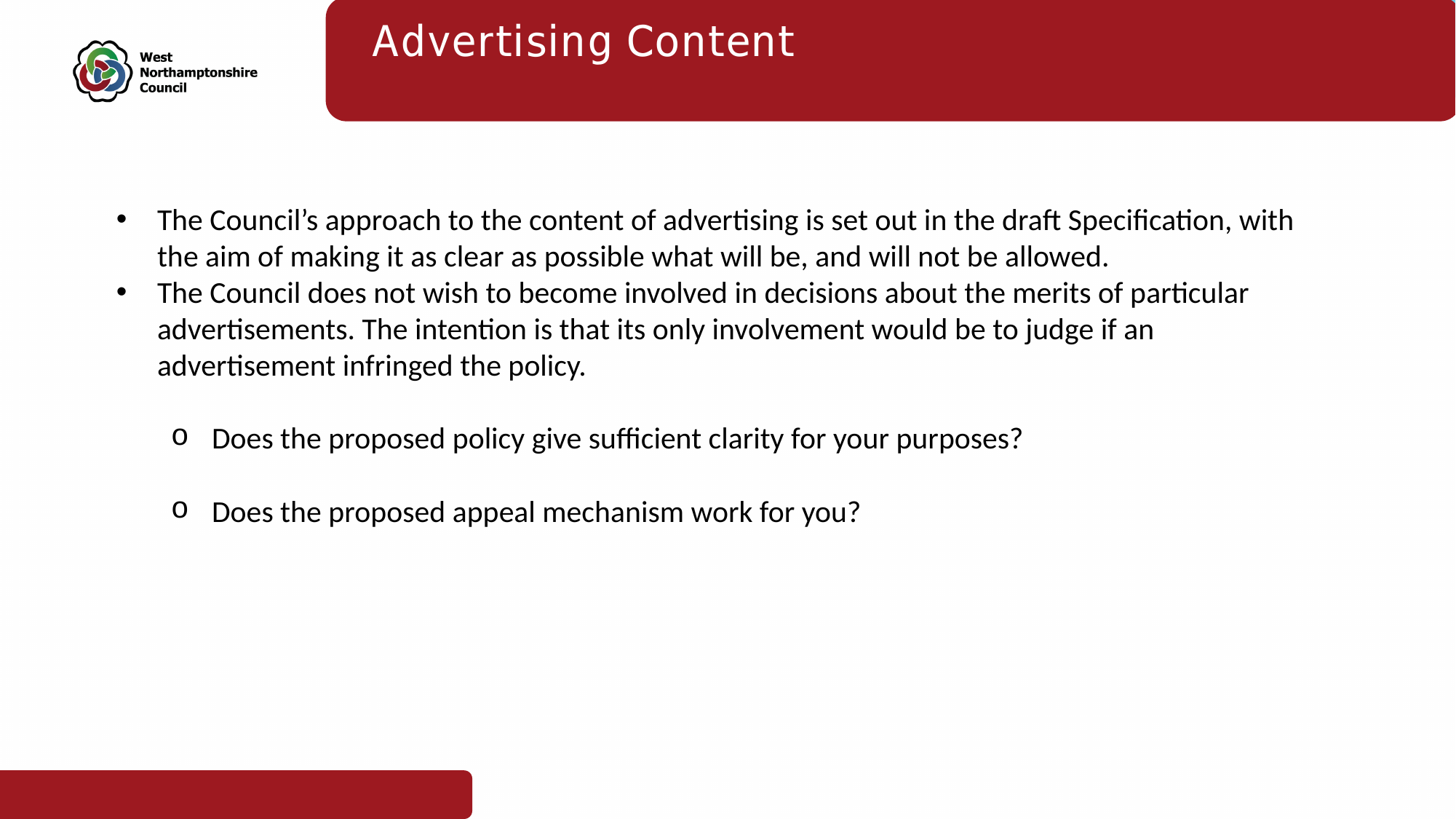

Advertising Content
Budget update…
The Council’s approach to the content of advertising is set out in the draft Specification, with the aim of making it as clear as possible what will be, and will not be allowed.
The Council does not wish to become involved in decisions about the merits of particular advertisements. The intention is that its only involvement would be to judge if an advertisement infringed the policy.

Does the proposed policy give sufficient clarity for your purposes?

Does the proposed appeal mechanism work for you?